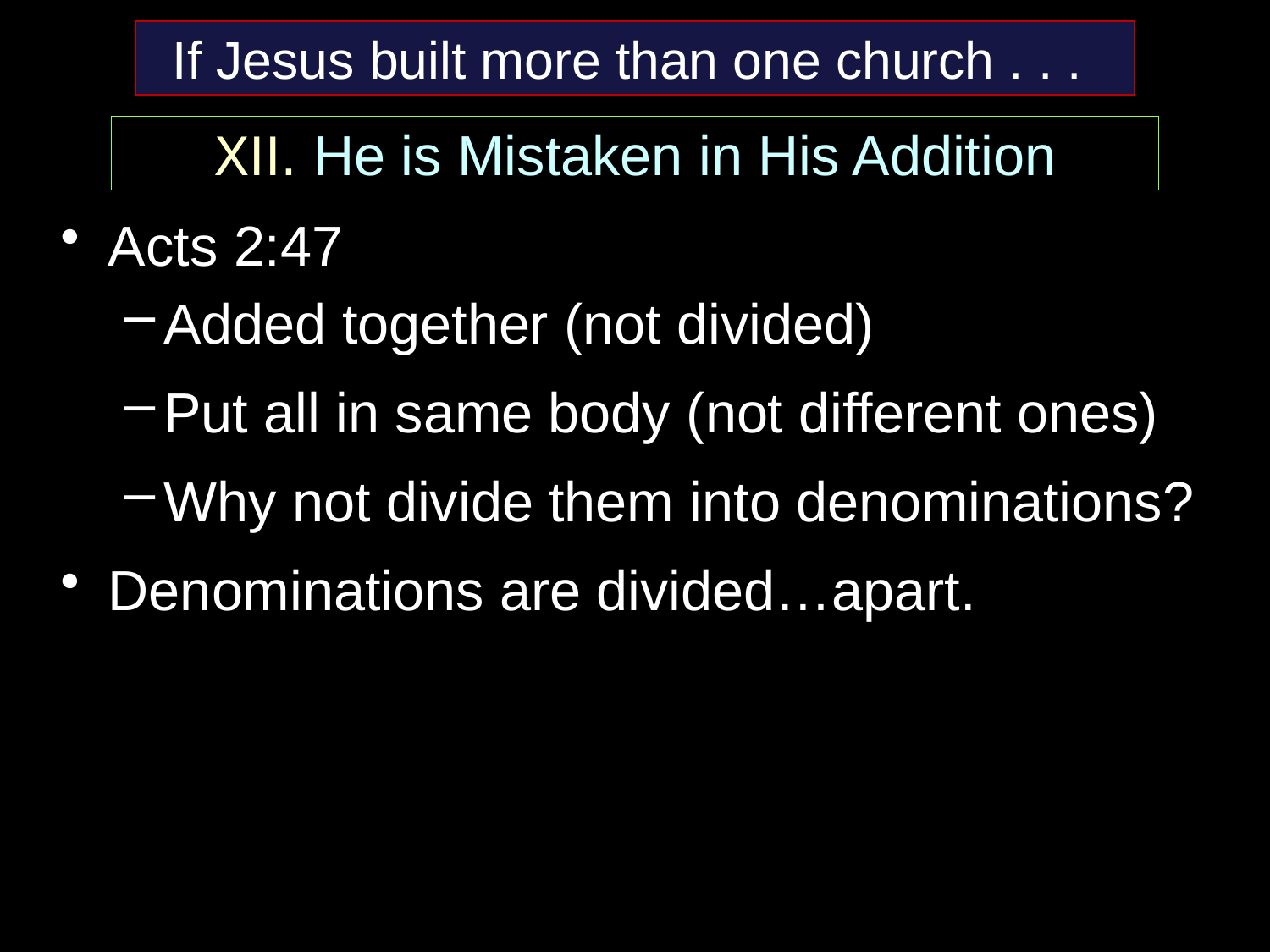

If Jesus built more than one church . . .

Acts 2:47
Added together (not divided)
Put all in same body (not different ones)
Why not divide them into denominations?
Denominations are divided…apart.

XII. He is Mistaken in His Addition